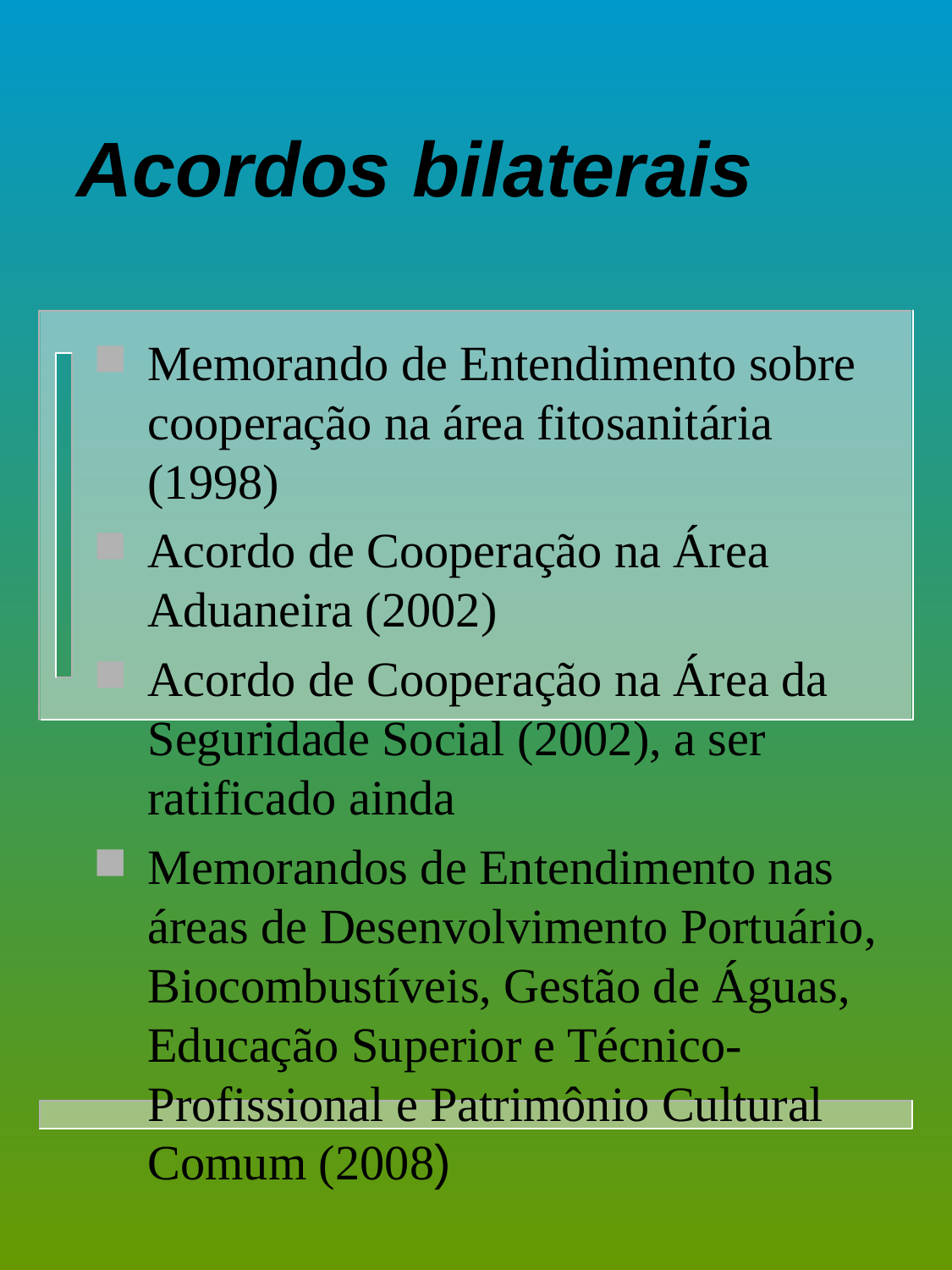

Memorando de Entendimento sobre cooperação na área fitosanitária (1998)
Acordo de Cooperação na Área Aduaneira (2002)
Acordo de Cooperação na Área da Seguridade Social (2002), a ser ratificado ainda
Memorandos de Entendimento nas áreas de Desenvolvimento Portuário, Biocombustíveis, Gestão de Águas, Educação Superior e Técnico-Profissional e Patrimônio Cultural Comum (2008)
Acordos bilaterais